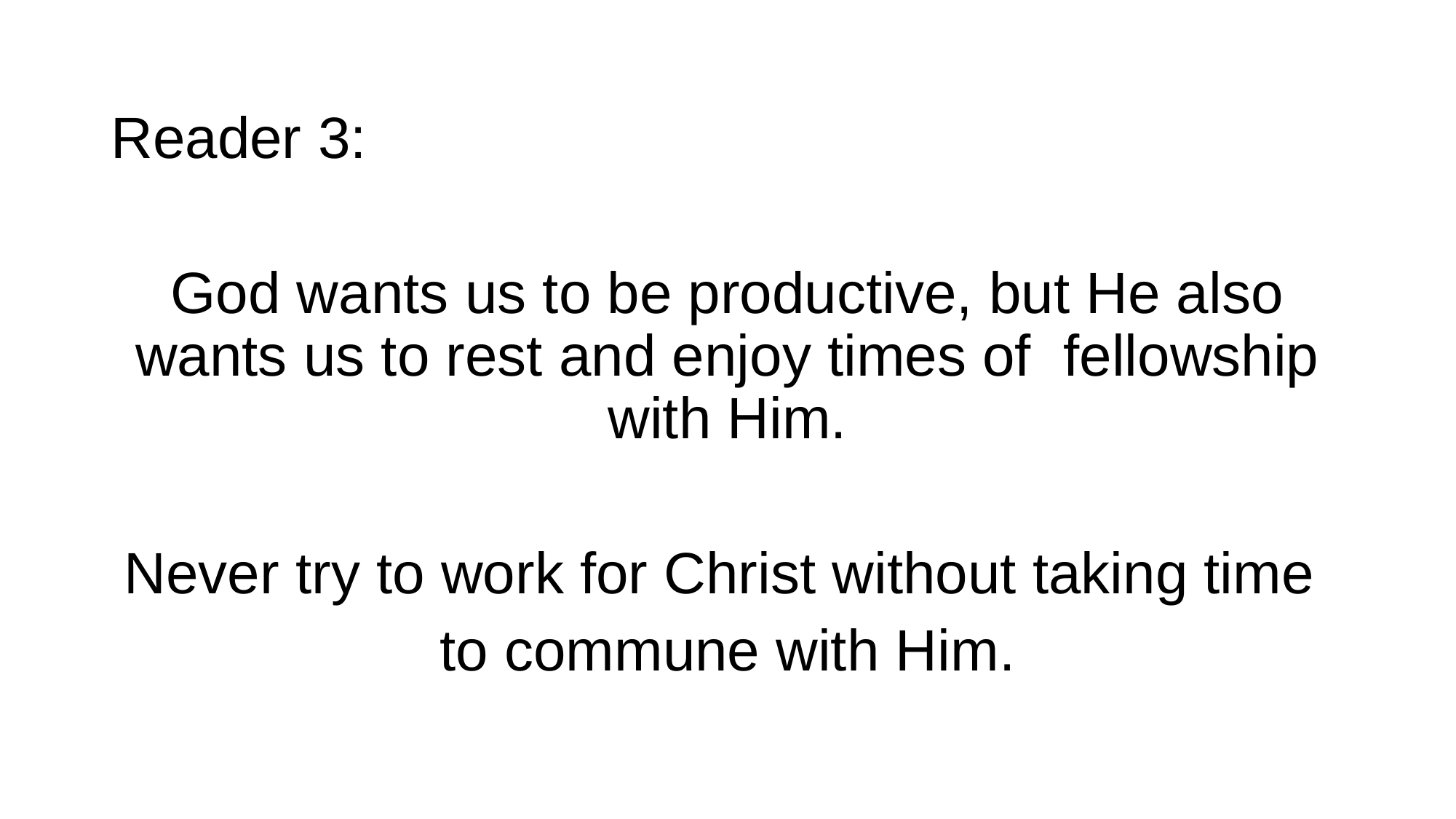

Reader 3:

God wants us to be productive, but He also wants us to rest and enjoy times of  fellowship with Him.

Never try to work for Christ without taking time
to commune with Him.